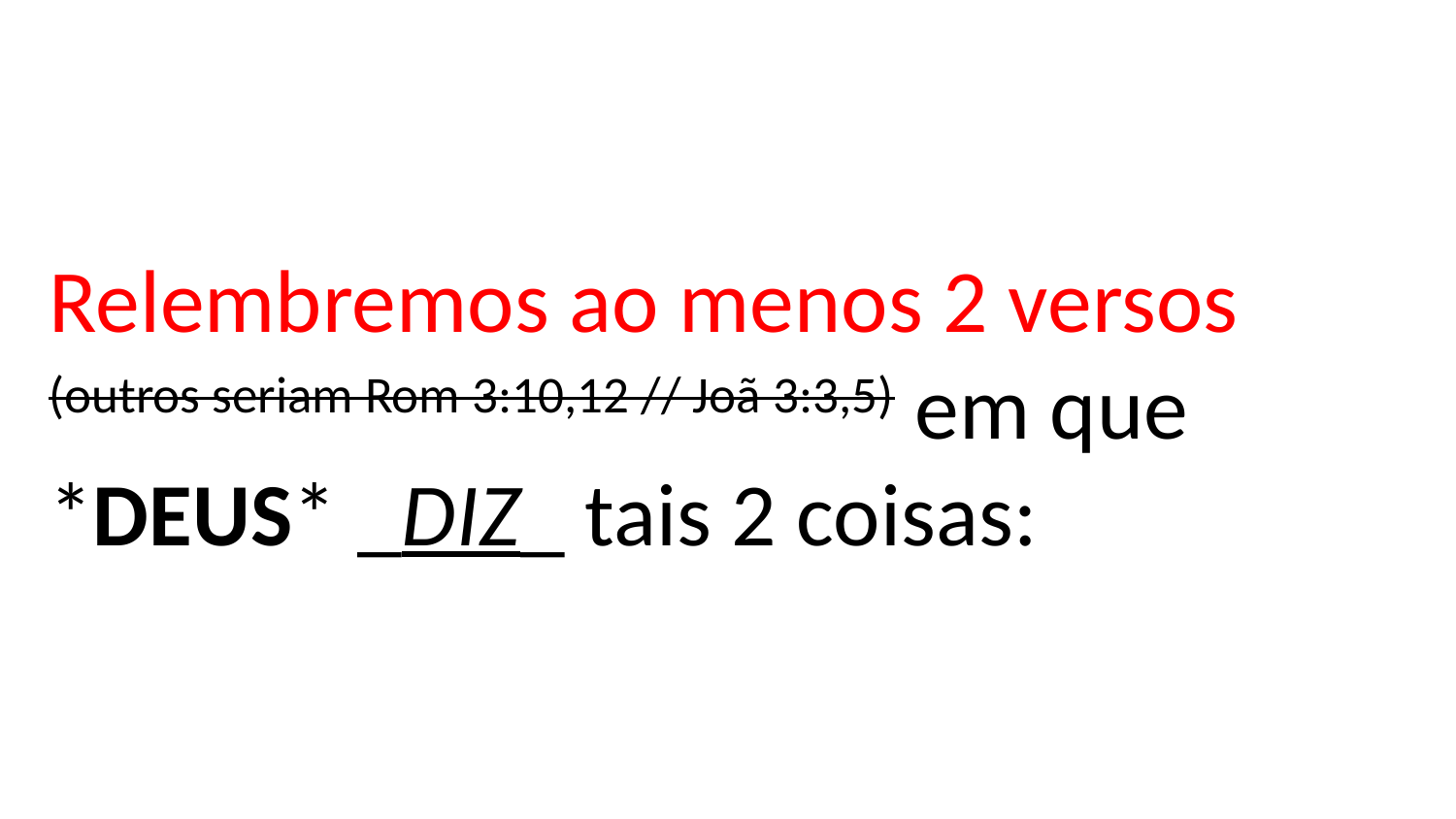

# Relembremos ao menos 2 versos (outros seriam Rom 3:10,12 // Joã 3:3,5) em que *DEUS* _DIZ_ tais 2 coisas: